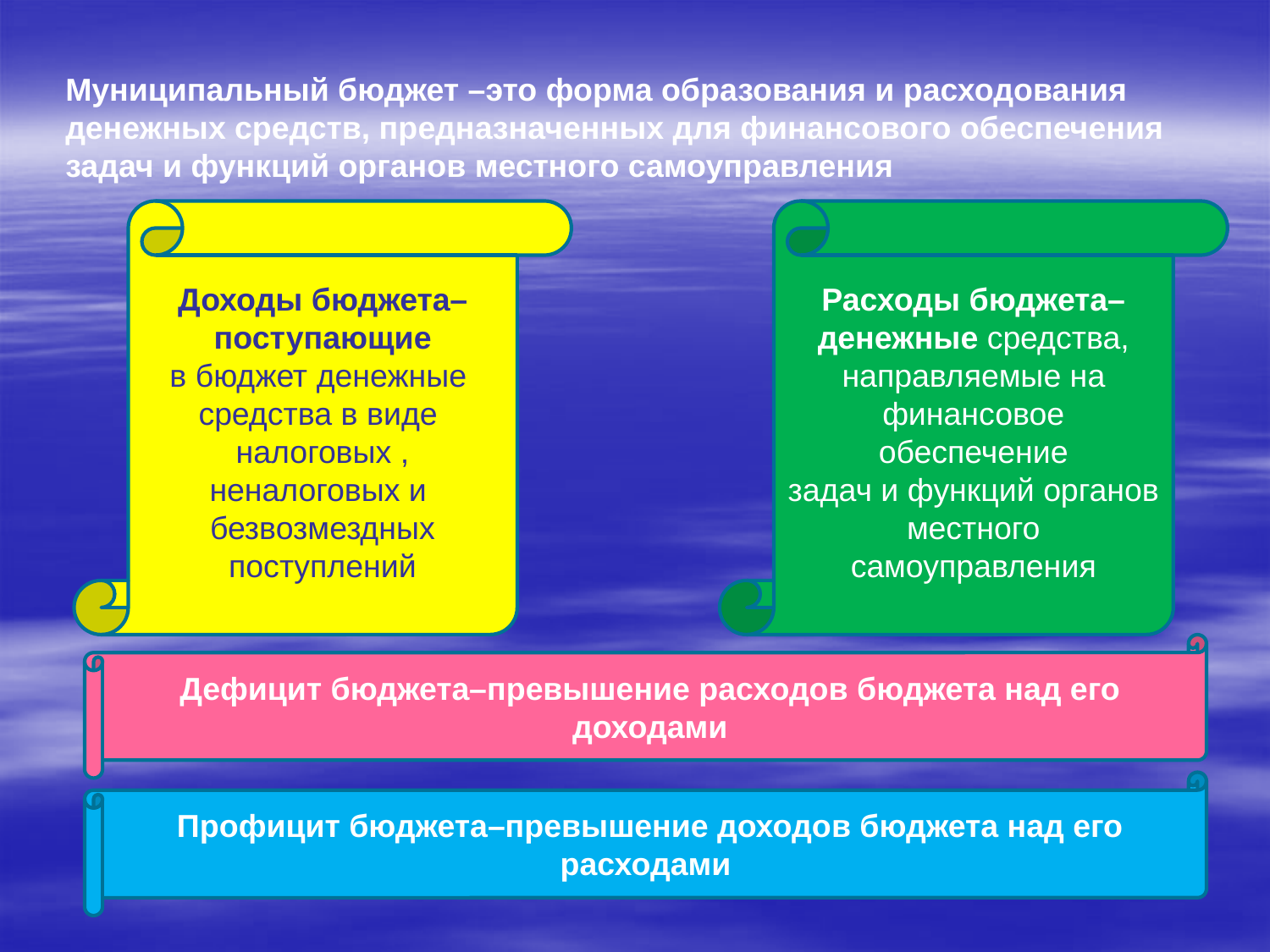

Муниципальный бюджет –это форма образования и расходования денежных средств, предназначенных для финансового обеспечения задач и функций органов местного самоуправления
Доходы бюджета–поступающие
в бюджет денежные
средства в виде
налоговых , неналоговых и
безвозмездных поступлений
Расходы бюджета–денежные средства, направляемые на финансовое обеспечение
задач и функций органов
местного самоуправления
Дефицит бюджета–превышение расходов бюджета над его доходами
Профицит бюджета–превышение доходов бюджета над его расходами